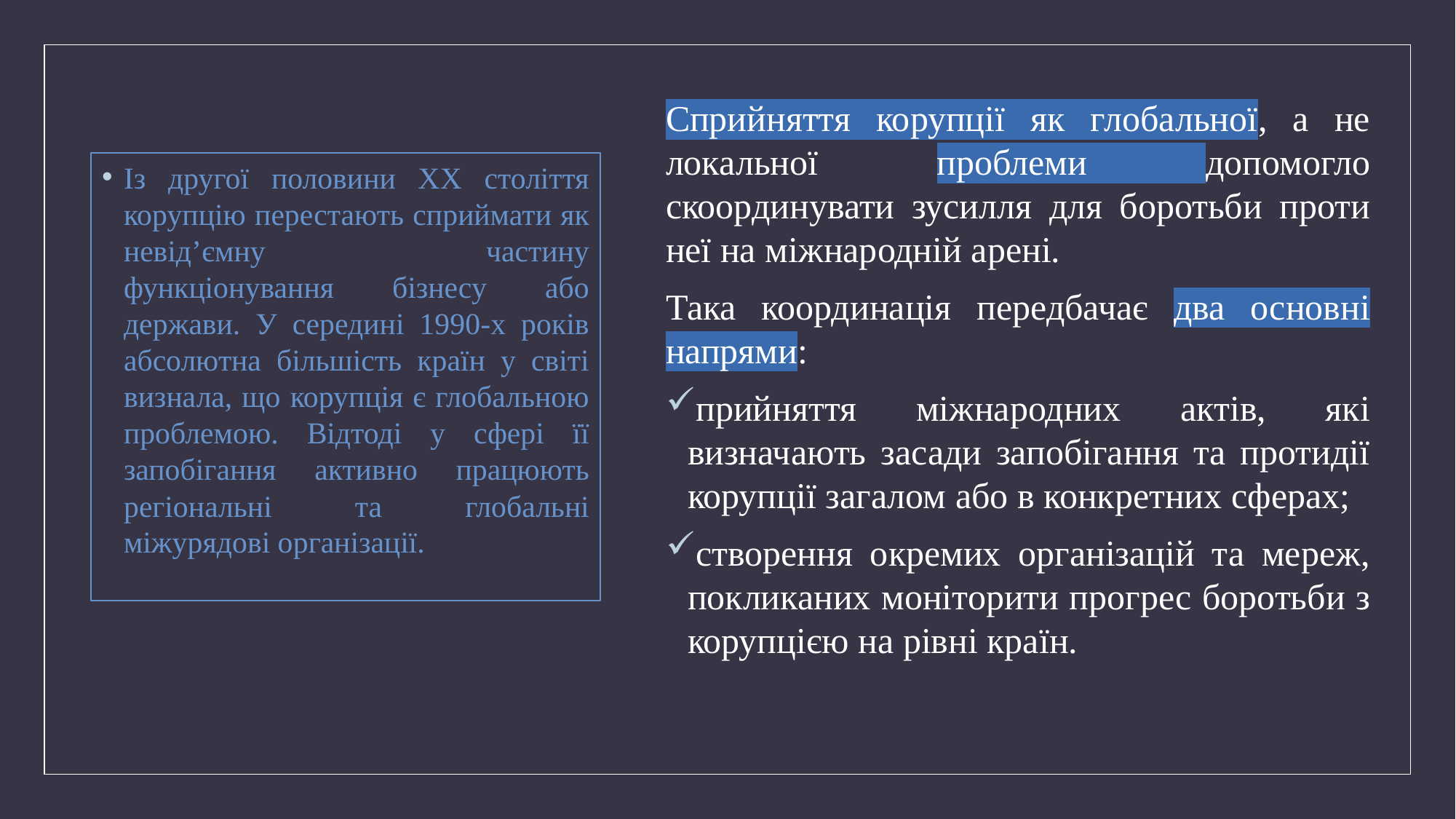

Сприйняття корупції як глобальної, а не локальної проблеми допомогло скоординувати зусилля для боротьби проти неї на міжнародній арені.
Така координація передбачає два основні напрями:
прийняття міжнародних актів, які визначають засади запобігання та протидії корупції загалом або в конкретних сферах;
створення окремих організацій та мереж, покликаних моніторити прогрес боротьби з корупцією на рівні країн.
Із другої половини ХХ століття корупцію перестають сприймати як невід’ємну частину функціонування бізнесу або держави. У середині 1990-х років абсолютна більшість країн у світі визнала, що корупція є глобальною проблемою. Відтоді у сфері її запобігання активно працюють регіональні та глобальні міжурядові організації.